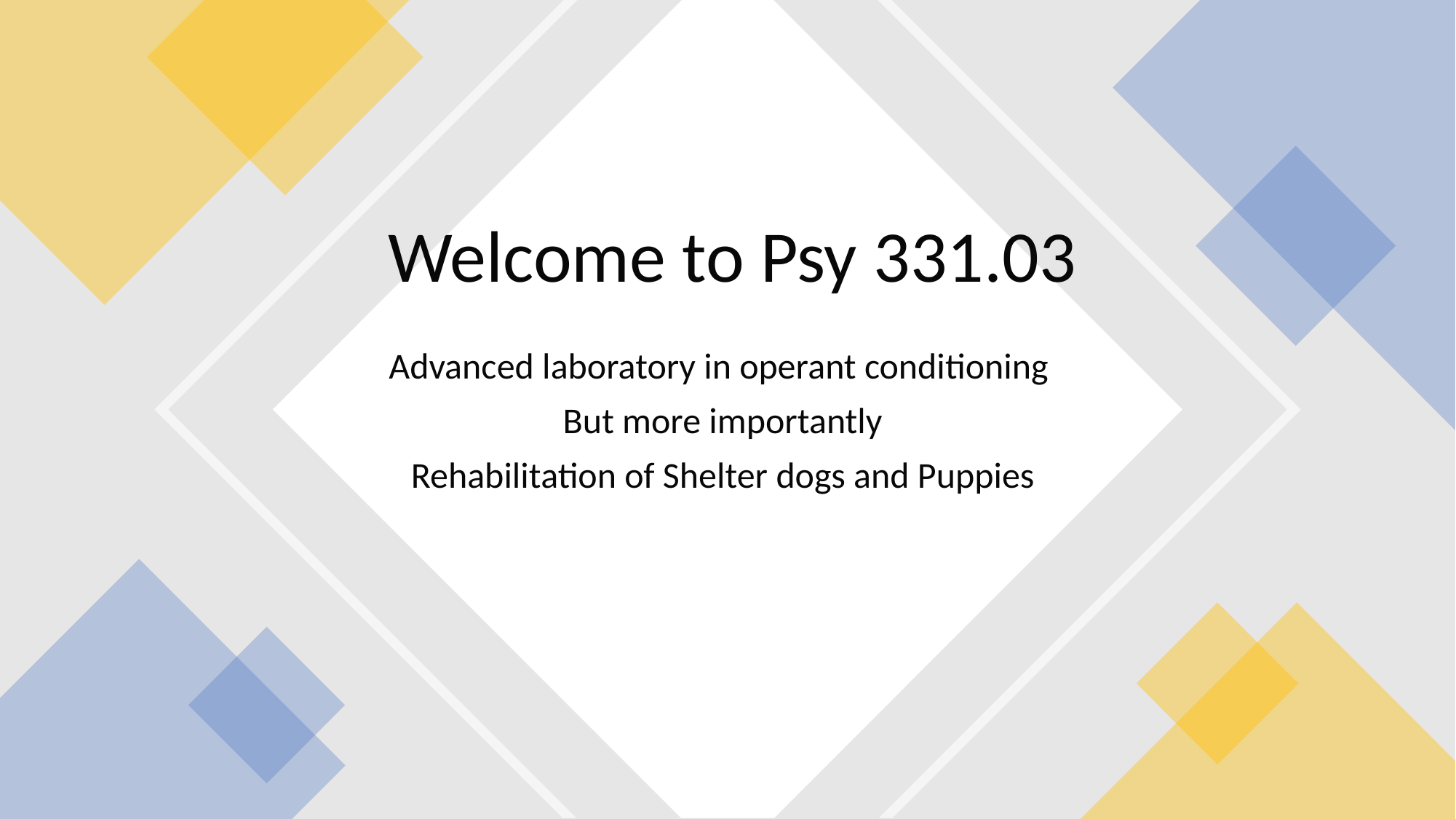

# Welcome to Psy 331.03

Advanced laboratory in operant conditioning
But more importantly
Rehabilitation of Shelter dogs and Puppies